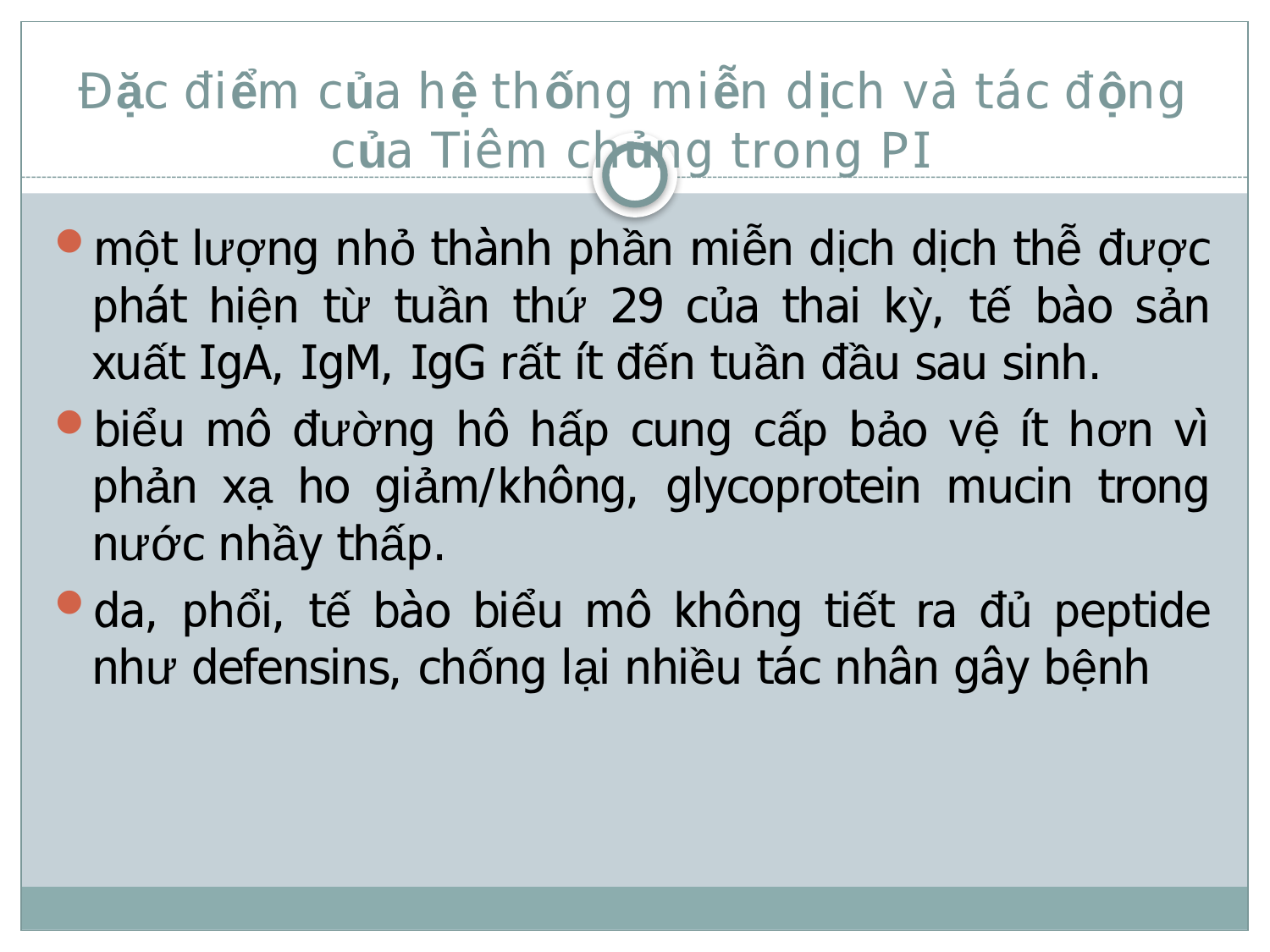

# Đặc điểm của hệ thống miễn dịch và tác động của Tiêm chủng trong PI
một lượng nhỏ thành phần miễn dịch dịch thễ được phát hiện từ tuần thứ 29 của thai kỳ, tế bào sản xuất IgA, IgM, IgG rất ít đến tuần đầu sau sinh.
biểu mô đường hô hấp cung cấp bảo vệ ít hơn vì phản xạ ho giảm/không, glycoprotein mucin trong nước nhầy thấp.
da, phổi, tế bào biểu mô không tiết ra đủ peptide như defensins, chống lại nhiều tác nhân gây bệnh